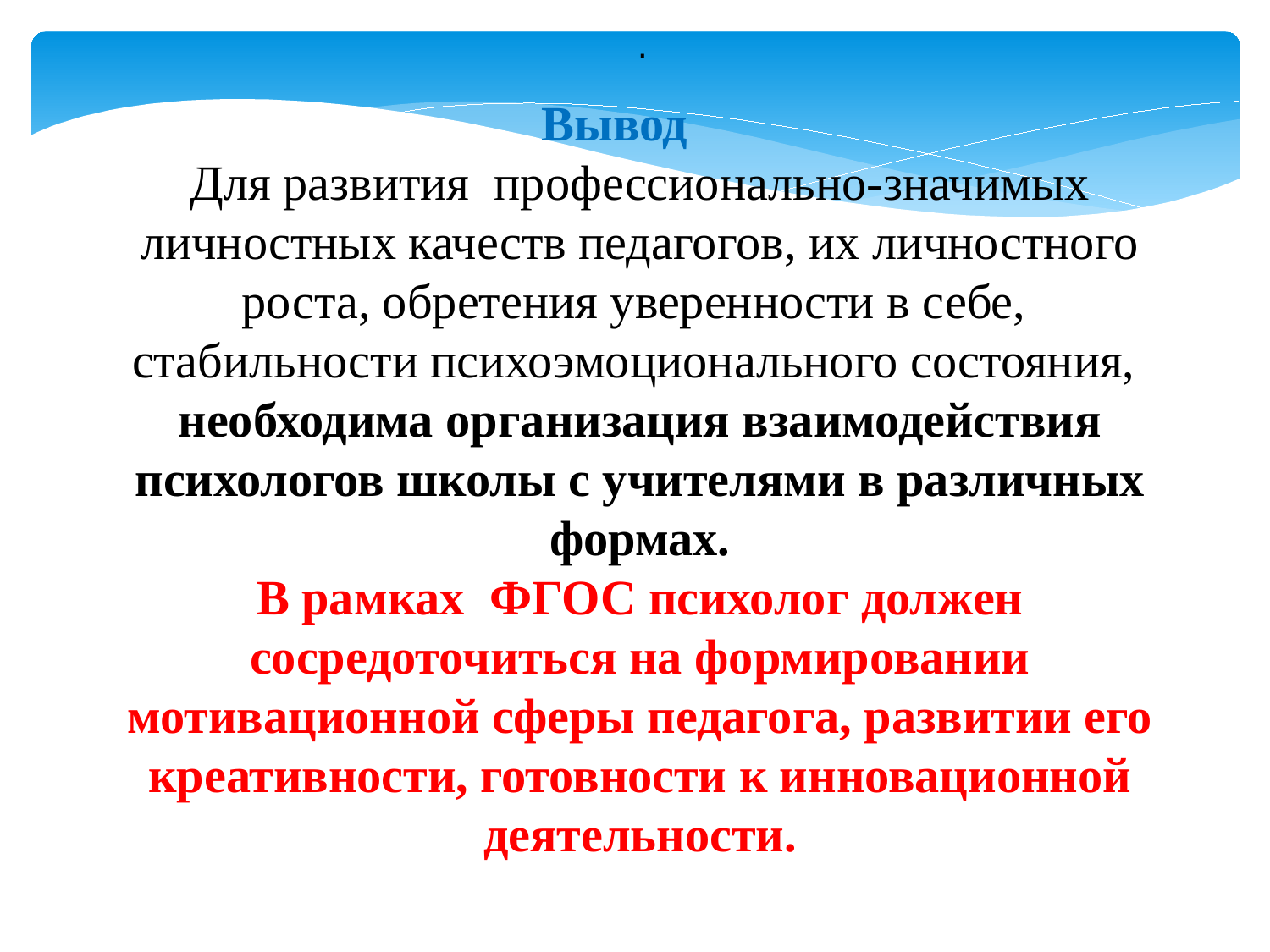

.
                                          Вывод
Для развития  профессионально-значимых личностных качеств педагогов, их личностного роста, обретения уверенности в себе,  стабильности психоэмоционального состояния,  необходима организация взаимодействия психологов школы с учителями в различных формах.
В рамках  ФГОС психолог должен сосредоточиться на формировании мотивационной сферы педагога, развитии его креативности, готовности к инновационной деятельности.